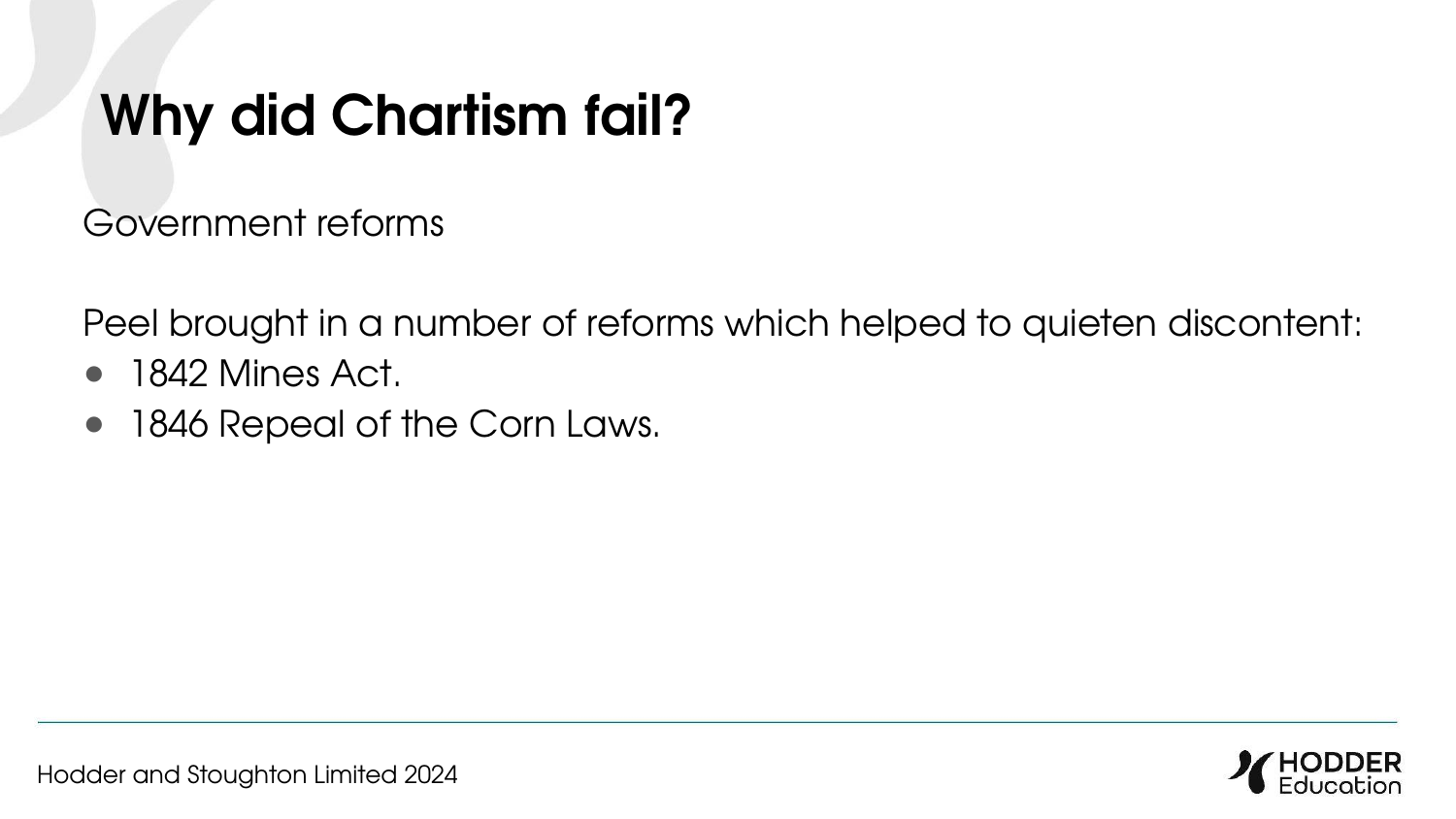

Why did Chartism fail?
Government reforms

Peel brought in a number of reforms which helped to quieten discontent:
1842 Mines Act.
1846 Repeal of the Corn Laws.

Hodder and Stoughton Limited 2024